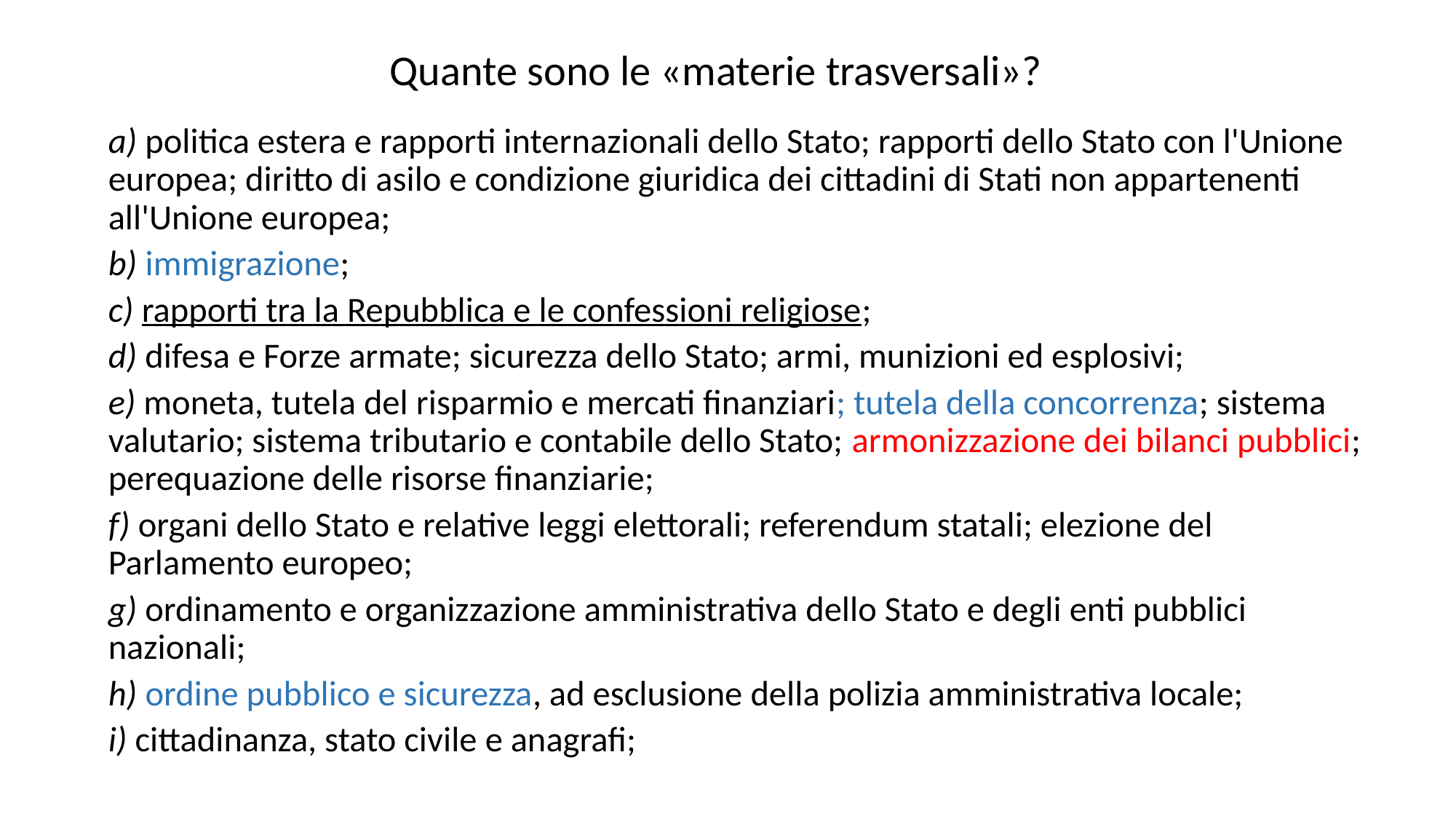

# Quante sono le «materie trasversali»?
a) politica estera e rapporti internazionali dello Stato; rapporti dello Stato con l'Unione europea; diritto di asilo e condizione giuridica dei cittadini di Stati non appartenenti all'Unione europea;
b) immigrazione;
c) rapporti tra la Repubblica e le confessioni religiose;
d) difesa e Forze armate; sicurezza dello Stato; armi, munizioni ed esplosivi;
e) moneta, tutela del risparmio e mercati finanziari; tutela della concorrenza; sistema valutario; sistema tributario e contabile dello Stato; armonizzazione dei bilanci pubblici; perequazione delle risorse finanziarie;
f) organi dello Stato e relative leggi elettorali; referendum statali; elezione del Parlamento europeo;
g) ordinamento e organizzazione amministrativa dello Stato e degli enti pubblici nazionali;
h) ordine pubblico e sicurezza, ad esclusione della polizia amministrativa locale;
i) cittadinanza, stato civile e anagrafi;